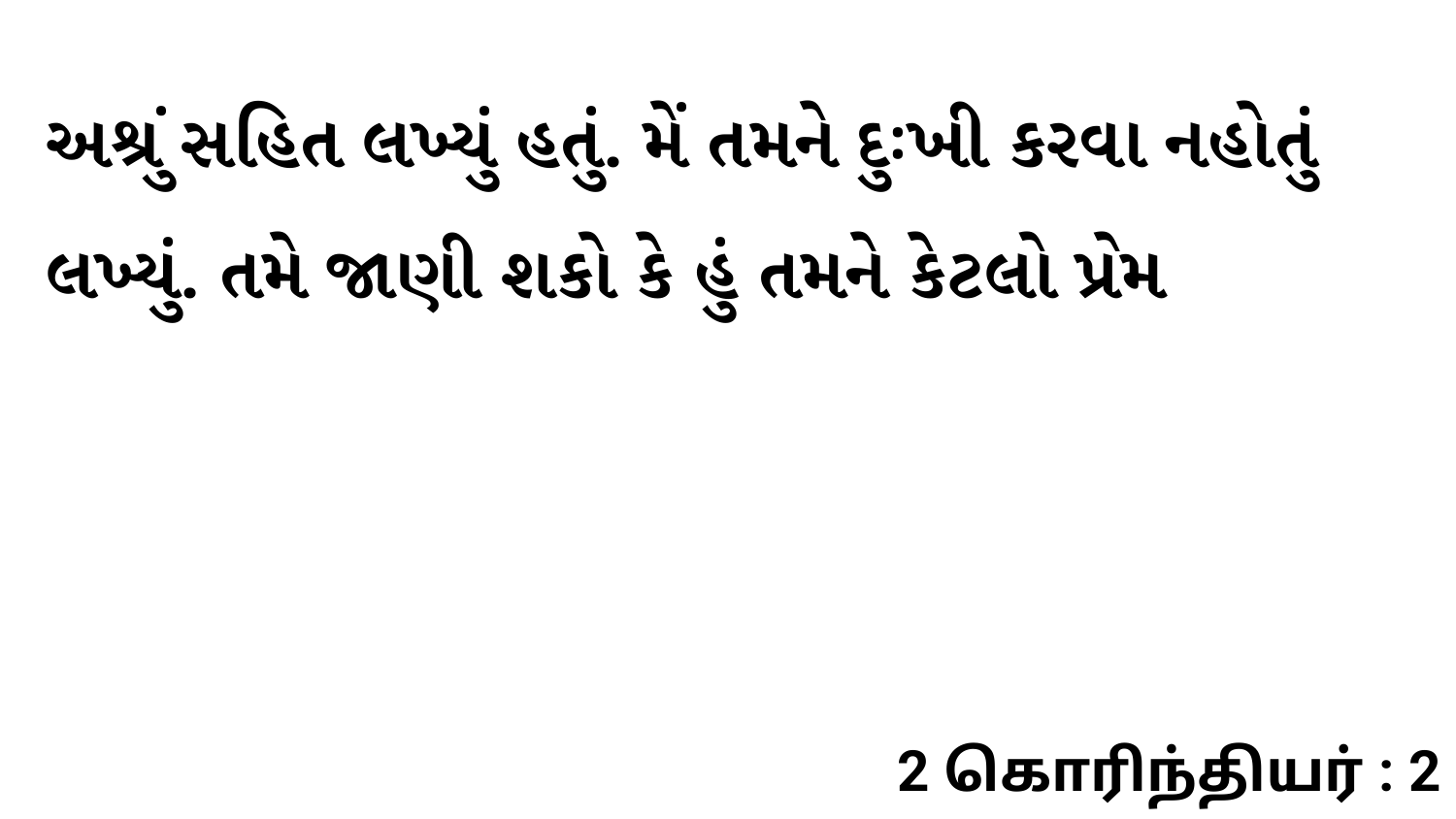

અશ્રું સહિત લખ્યું હતું. મેં તમને દુઃખી કરવા નહોતું લખ્યું. તમે જાણી શકો કે હું તમને કેટલો પ્રેમ
2 கொரிந்தியர் : 2